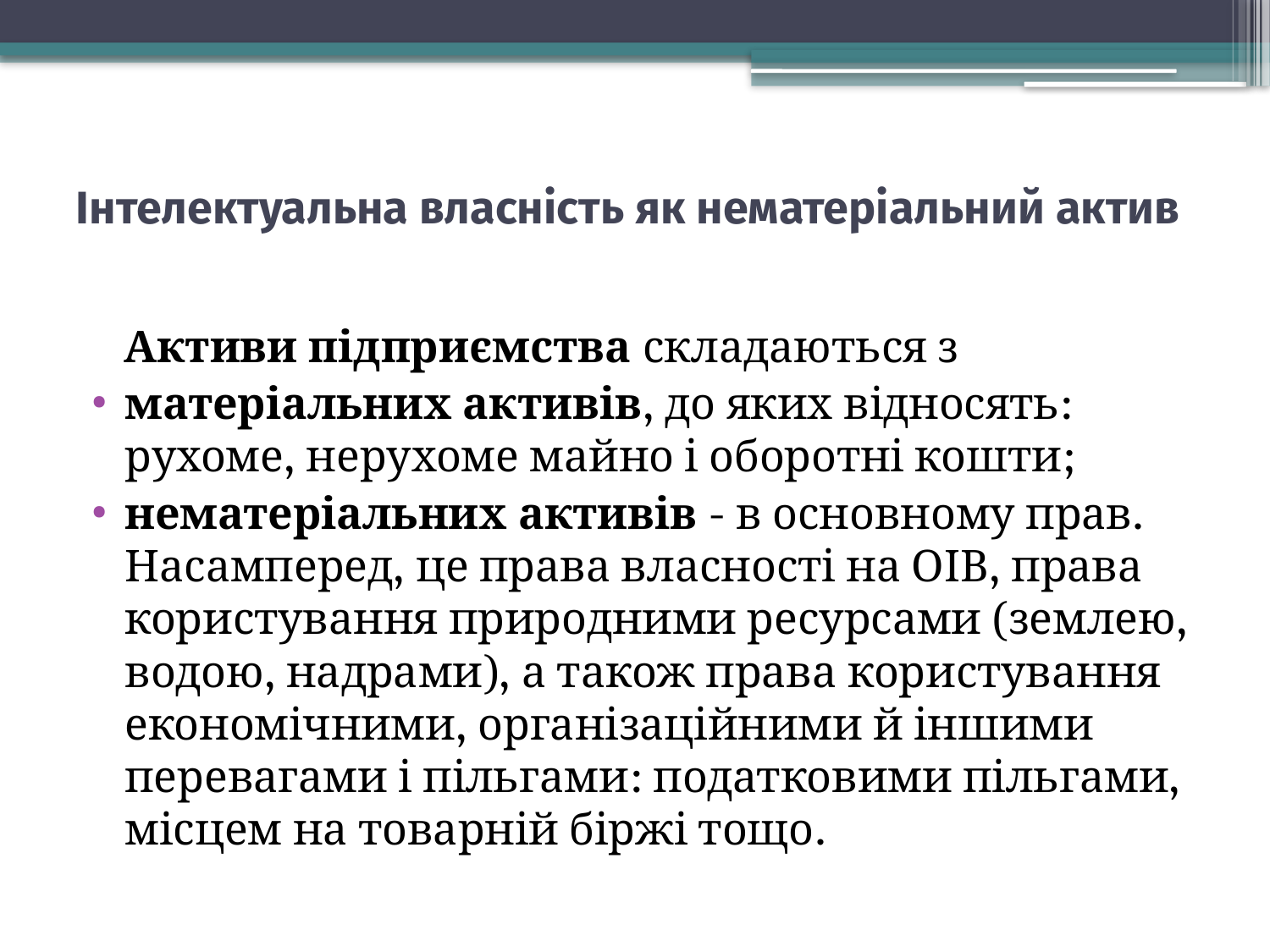

# Інтелектуальна власність як нематеріальний актив
   Активи підприємства складаються з
матеріальних активів, до яких відносять: рухоме, нерухоме майно і обо­ротні кошти;
нематеріальних активів - в основно­му прав. Насамперед, це права власності на ОІВ, права користування природними ресурсами (землею, водою, надрами), а також права користування економічними, ор­ганізаційними й іншими перевагами і пільгами: податковими пільгами, місцем на товарній біржі тощо.